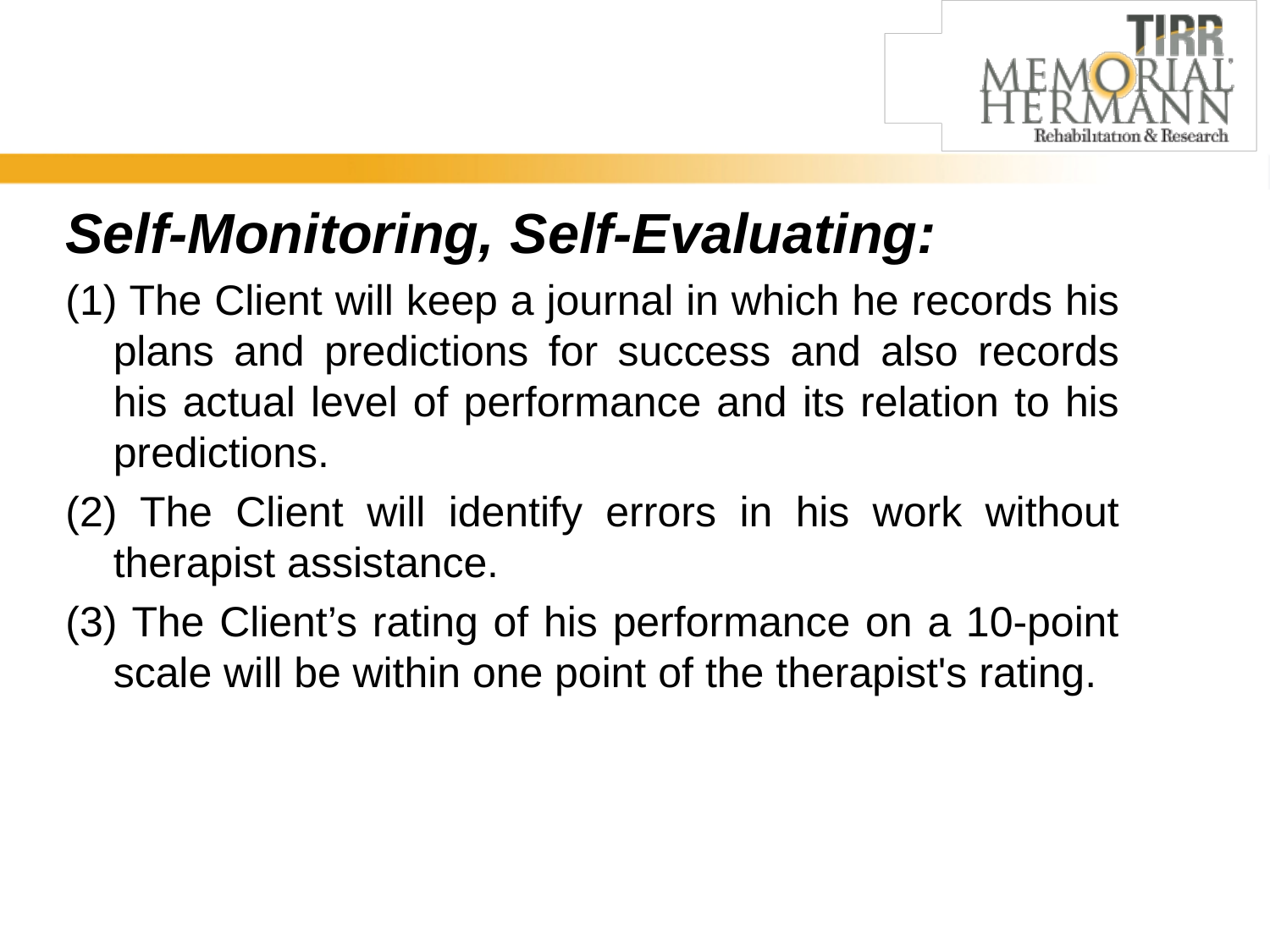

Self-Monitoring, Self-Evaluating:
(1) The Client will keep a journal in which he records his plans and predictions for success and also records his actual level of performance and its relation to his predictions.
(2) The Client will identify errors in his work without therapist assistance.
(3) The Client’s rating of his performance on a 10-point scale will be within one point of the therapist's rating.